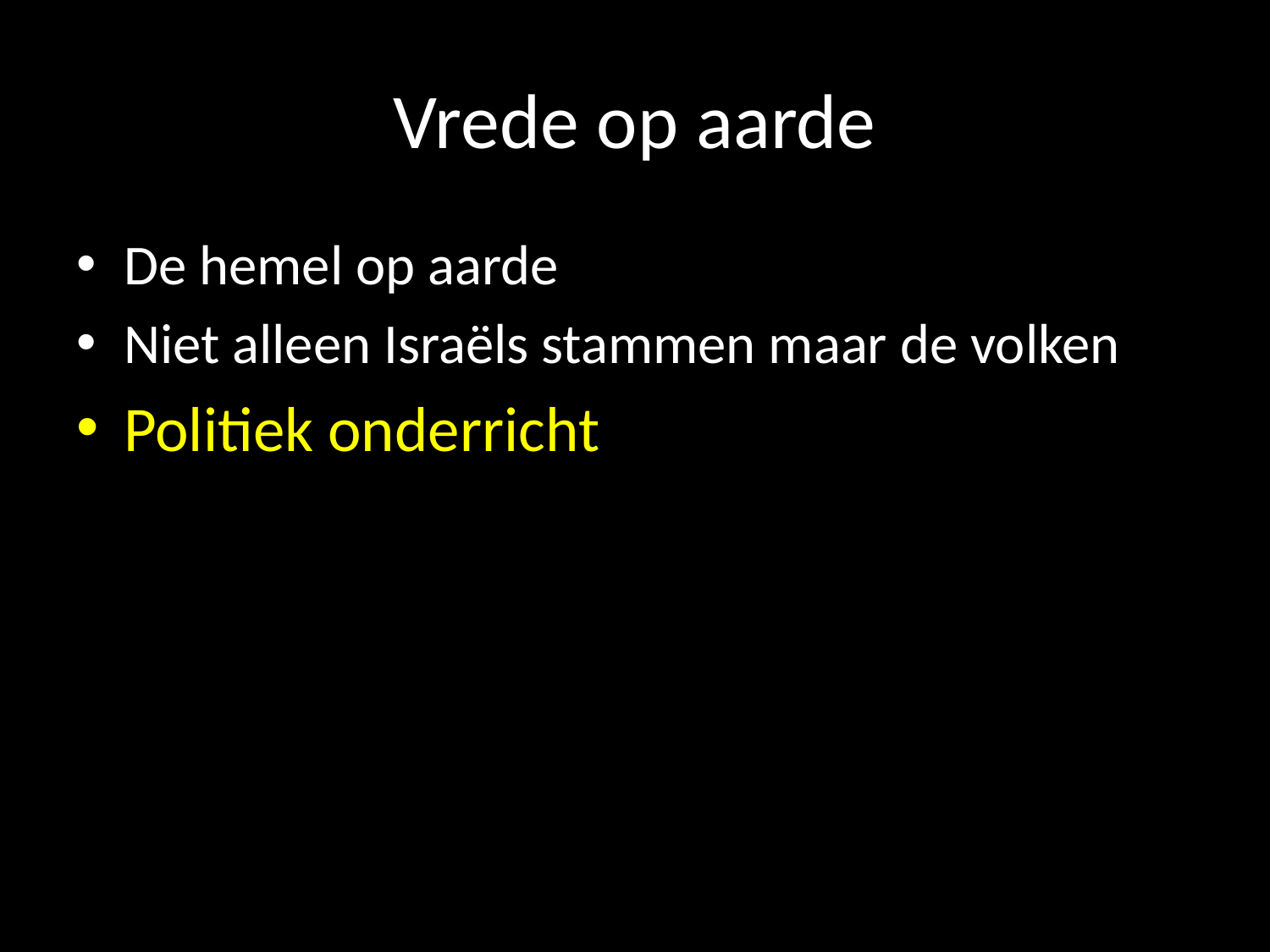

# Vrede op aarde
De hemel op aarde
Niet alleen Israëls stammen maar de volken
Politiek onderricht